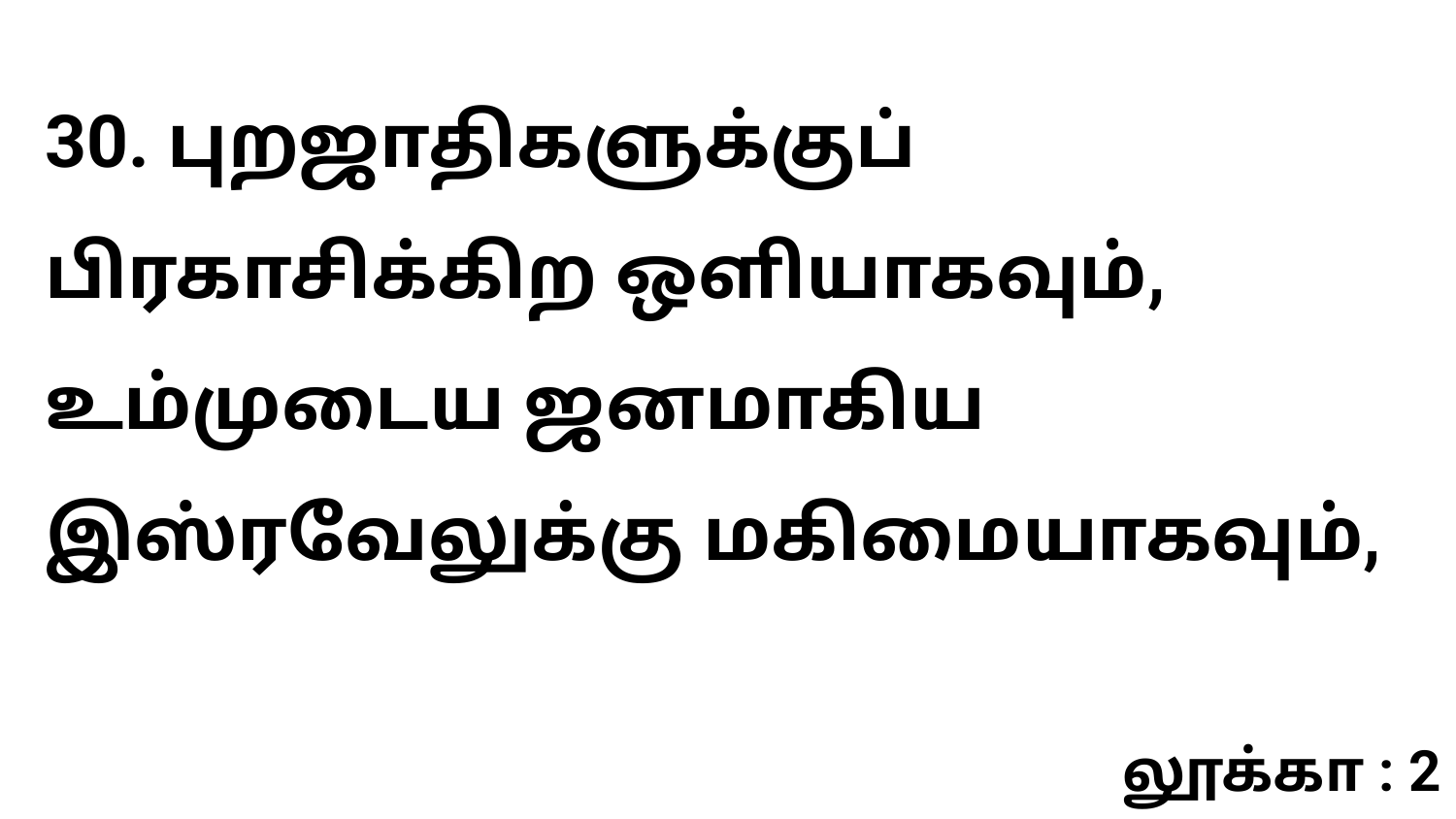

30. புறஜாதிகளுக்குப் பிரகாசிக்கிற ஒளியாகவும், உம்முடைய ஜனமாகிய இஸ்ரவேலுக்கு மகிமையாகவும்,
லூக்கா : 2